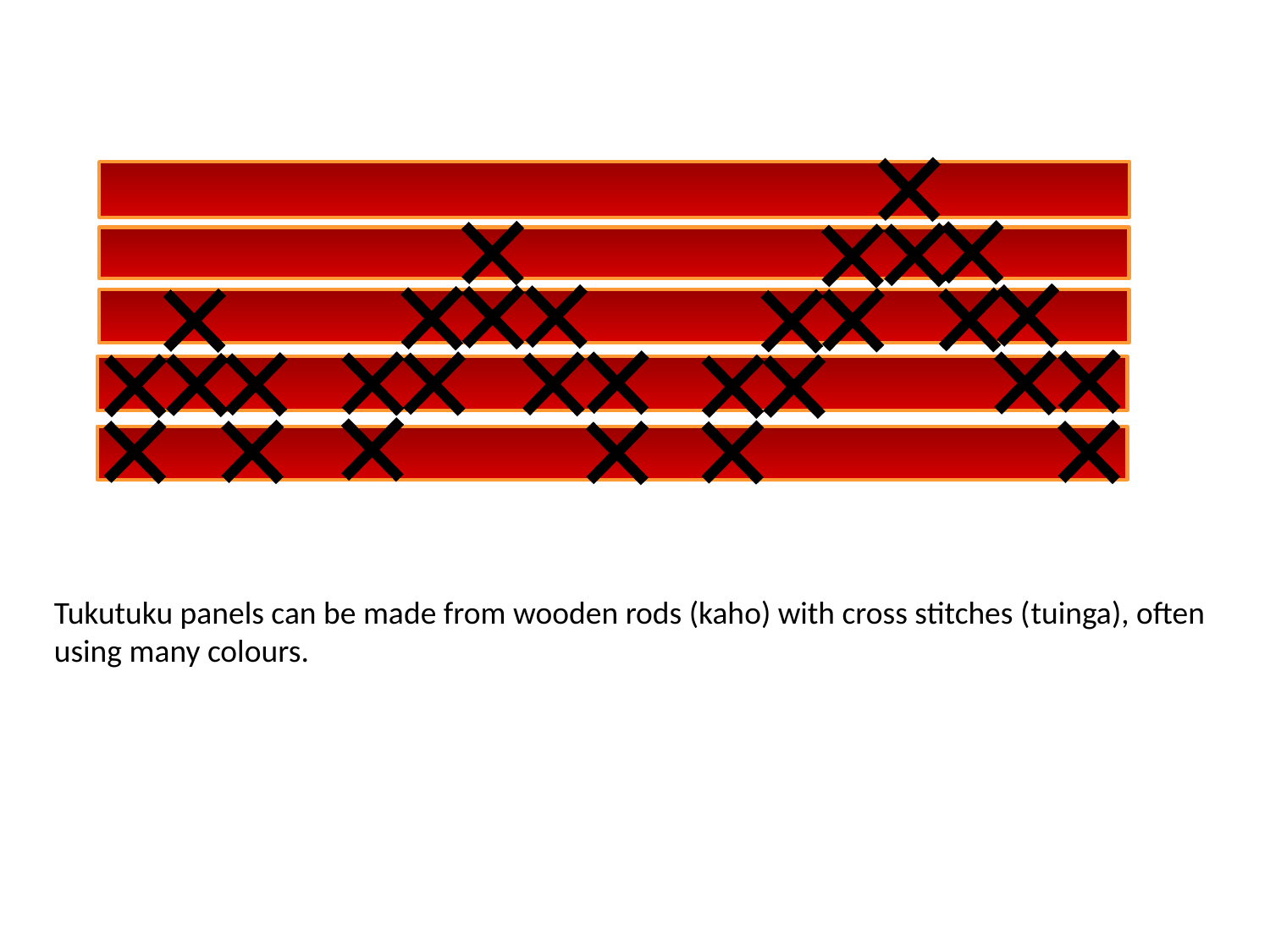

Tukutuku panels can be made from wooden rods (kaho) with cross stitches (tuinga), often using many colours.